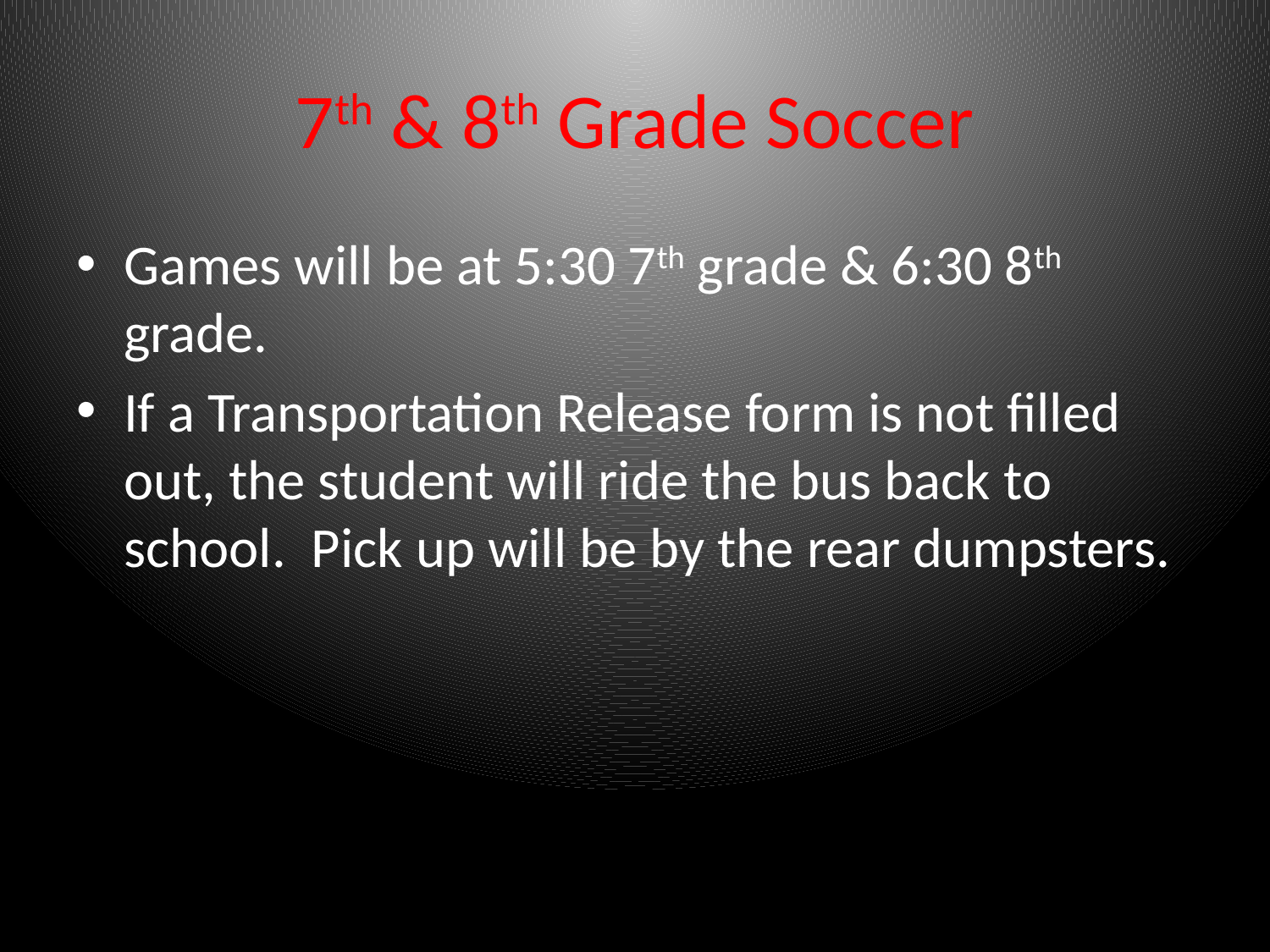

# 7th & 8th Grade Soccer
Games will be at 5:30 7th grade & 6:30 8th grade.
If a Transportation Release form is not filled out, the student will ride the bus back to school.  Pick up will be by the rear dumpsters.